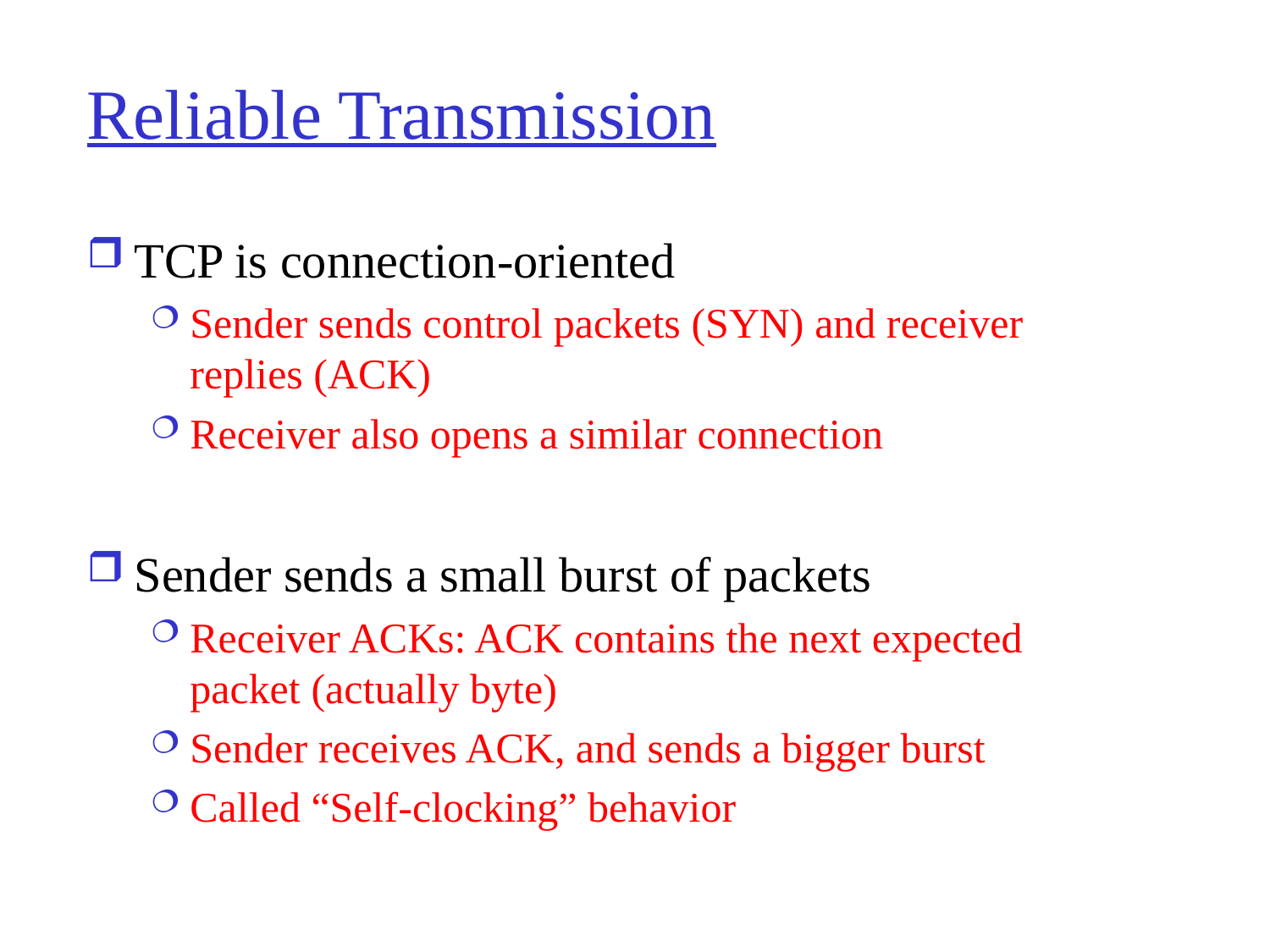

# Reliable Transmission
TCP is connection-oriented
Sender sends control packets (SYN) and receiver replies (ACK)
Receiver also opens a similar connection

Sender sends a small burst of packets
Receiver ACKs: ACK contains the next expected packet (actually byte)
Sender receives ACK, and sends a bigger burst
Called “Self-clocking” behavior